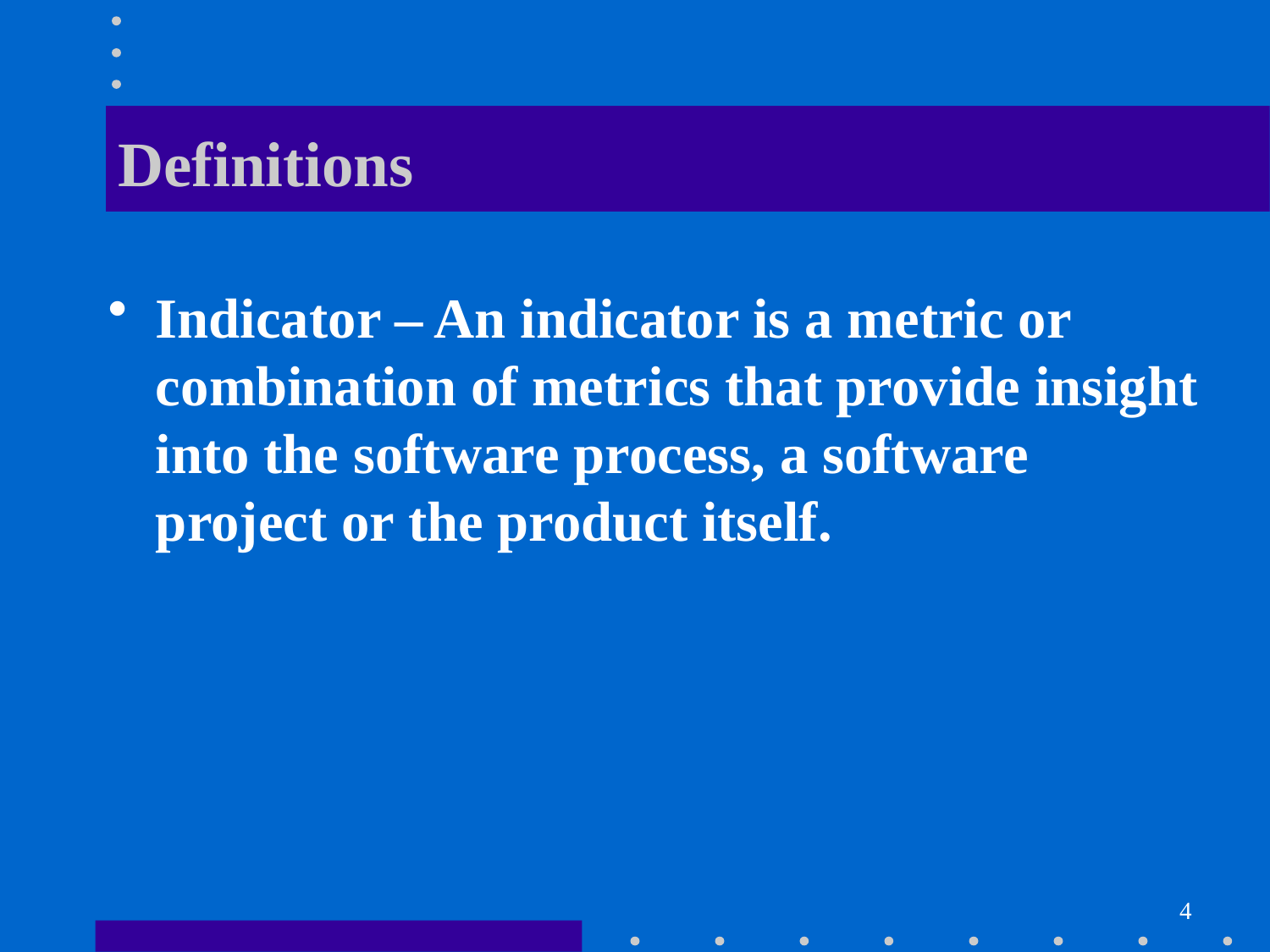

# Definitions
Indicator – An indicator is a metric or combination of metrics that provide insight into the software process, a software project or the product itself.